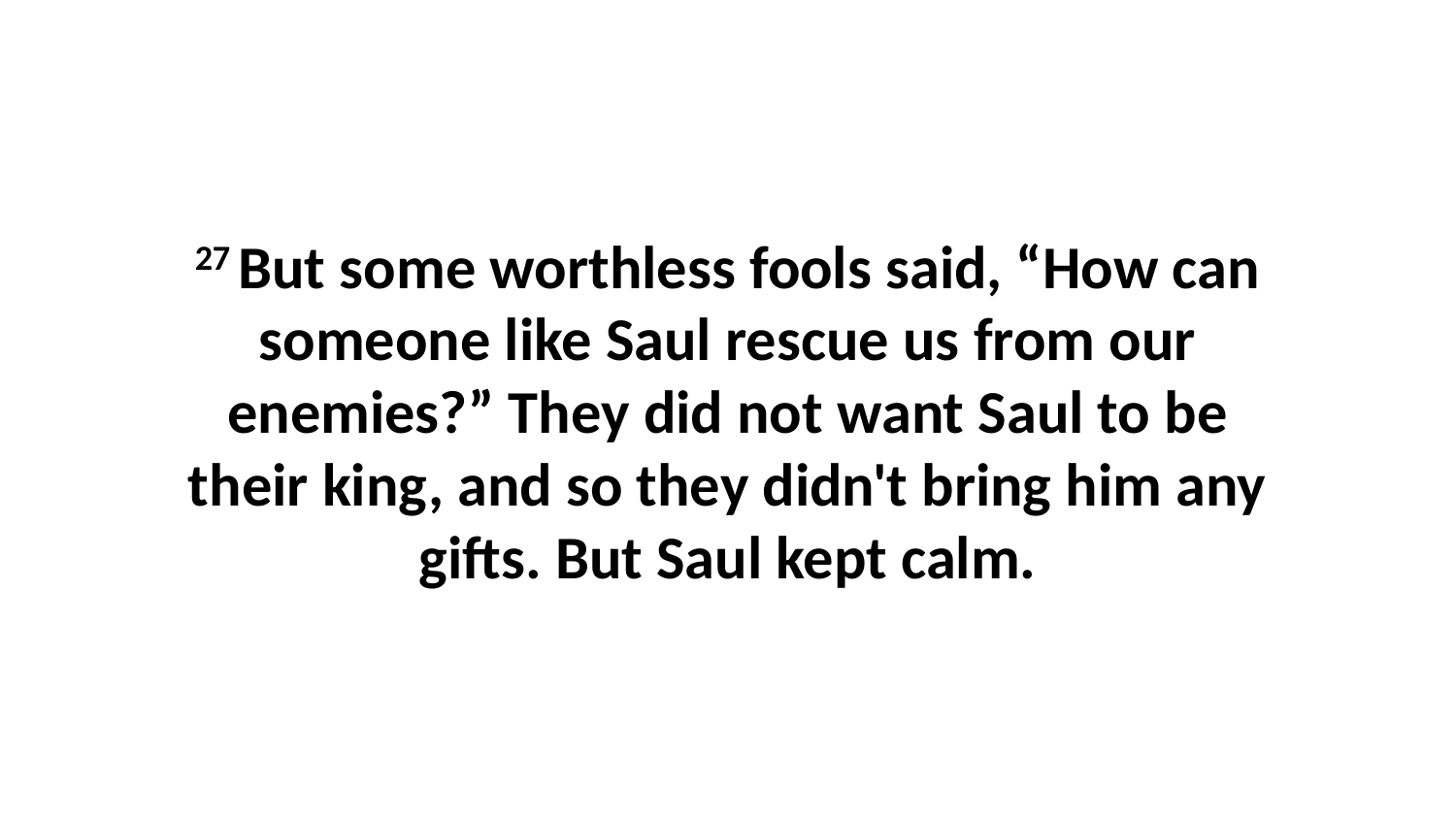

27 But some worthless fools said, “How can someone like Saul rescue us from our enemies?” They did not want Saul to be their king, and so they didn't bring him any gifts. But Saul kept calm.